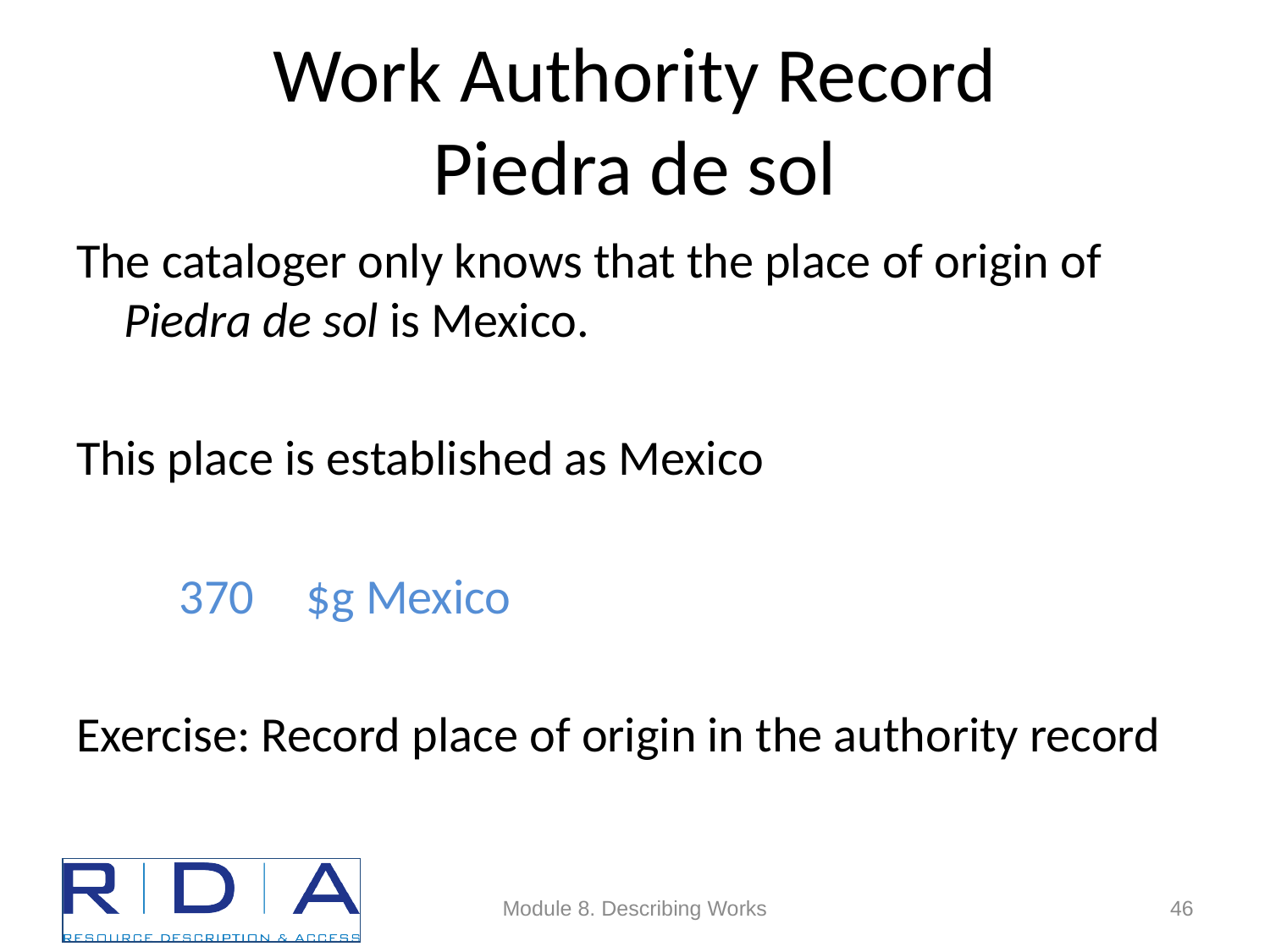

# Work Authority Record Piedra de sol
The cataloger only knows that the place of origin of Piedra de sol is Mexico.

This place is established as Mexico

	370 	$g Mexico

Exercise: Record place of origin in the authority record
Module 8. Describing Works
46